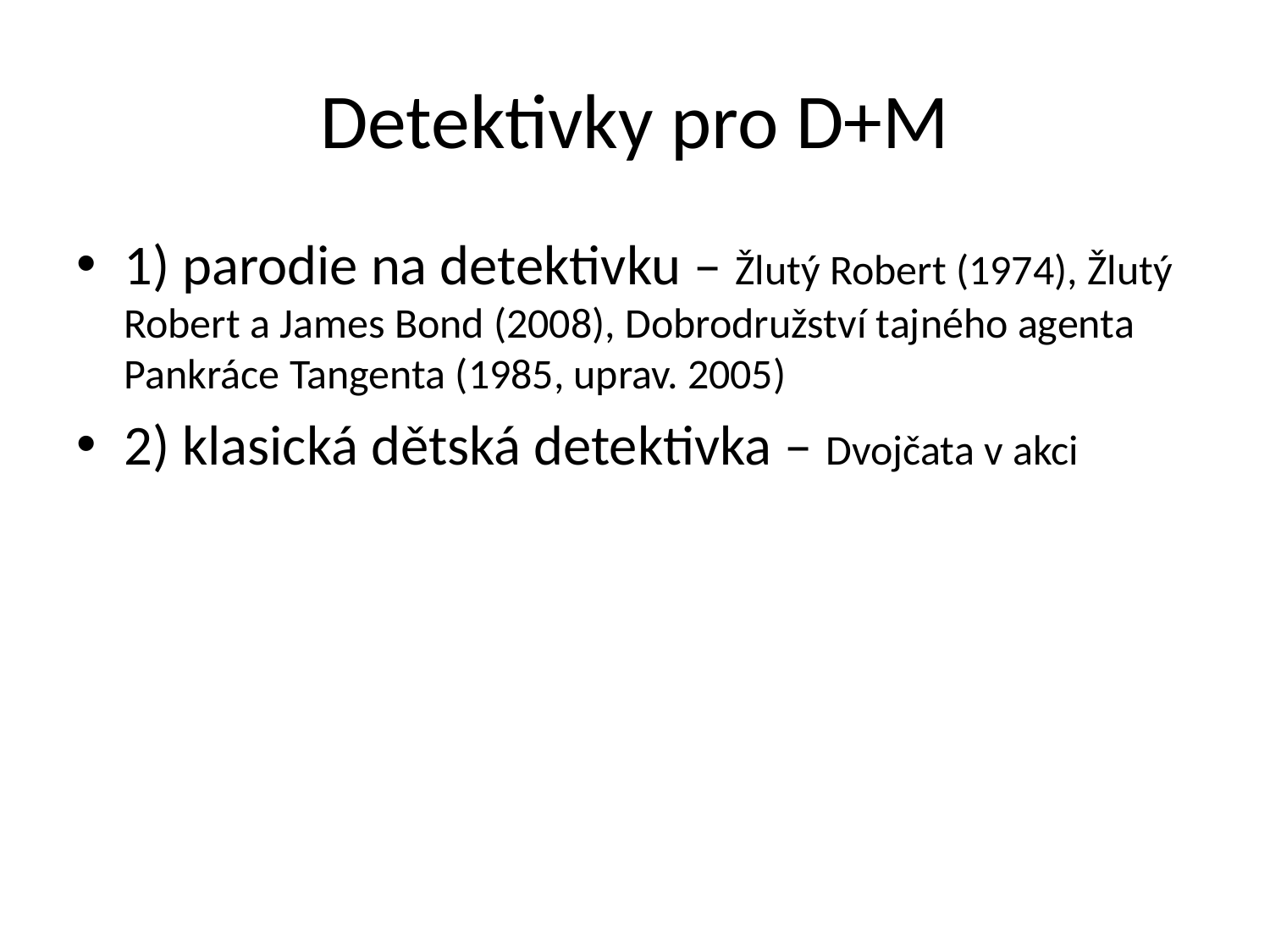

# Detektivky pro D+M
1) parodie na detektivku – Žlutý Robert (1974), Žlutý Robert a James Bond (2008), Dobrodružství tajného agenta Pankráce Tangenta (1985, uprav. 2005)
2) klasická dětská detektivka – Dvojčata v akci